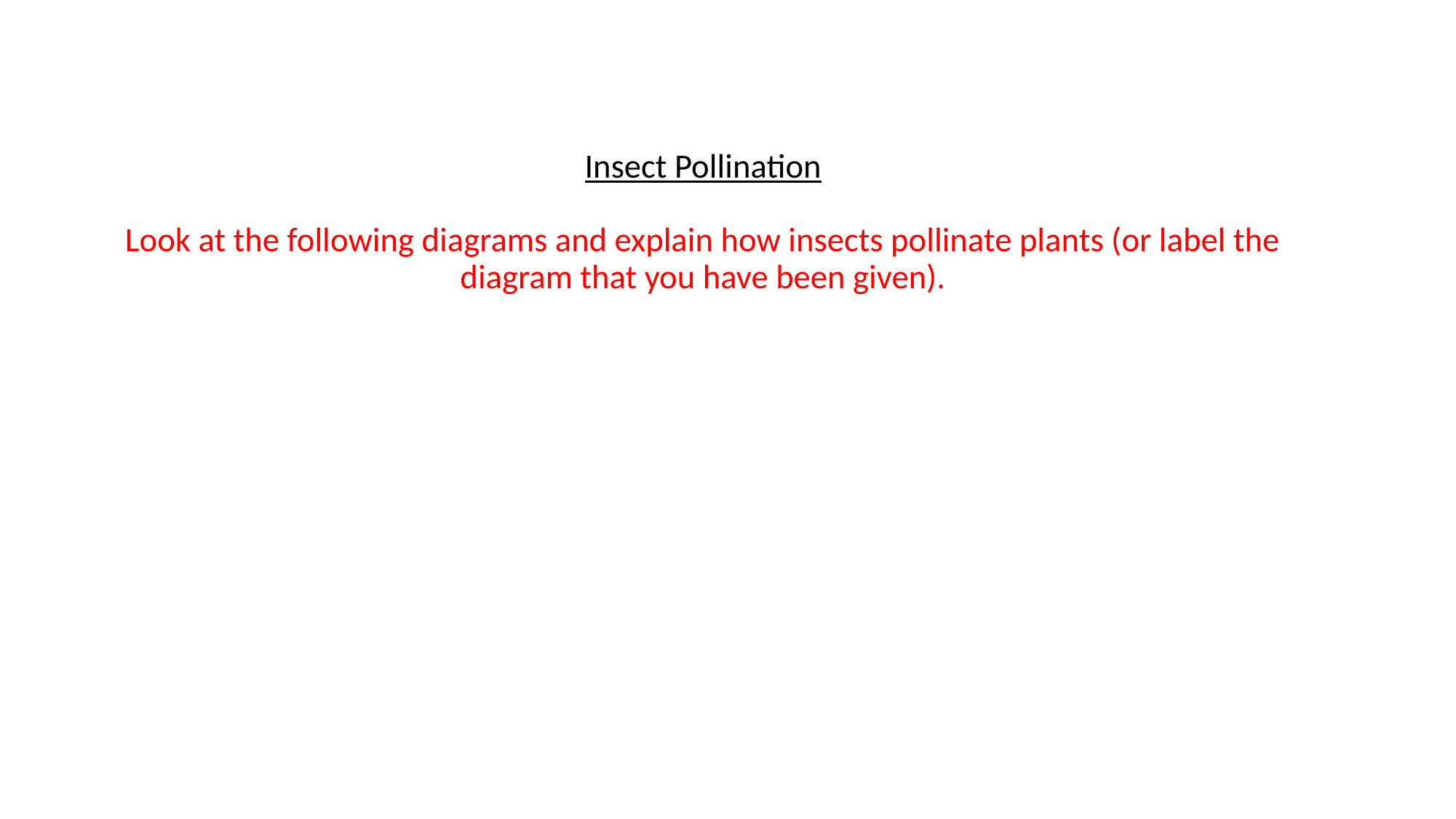

# Insect Pollination Look at the following diagrams and explain how insects pollinate plants (or label the diagram that you have been given).